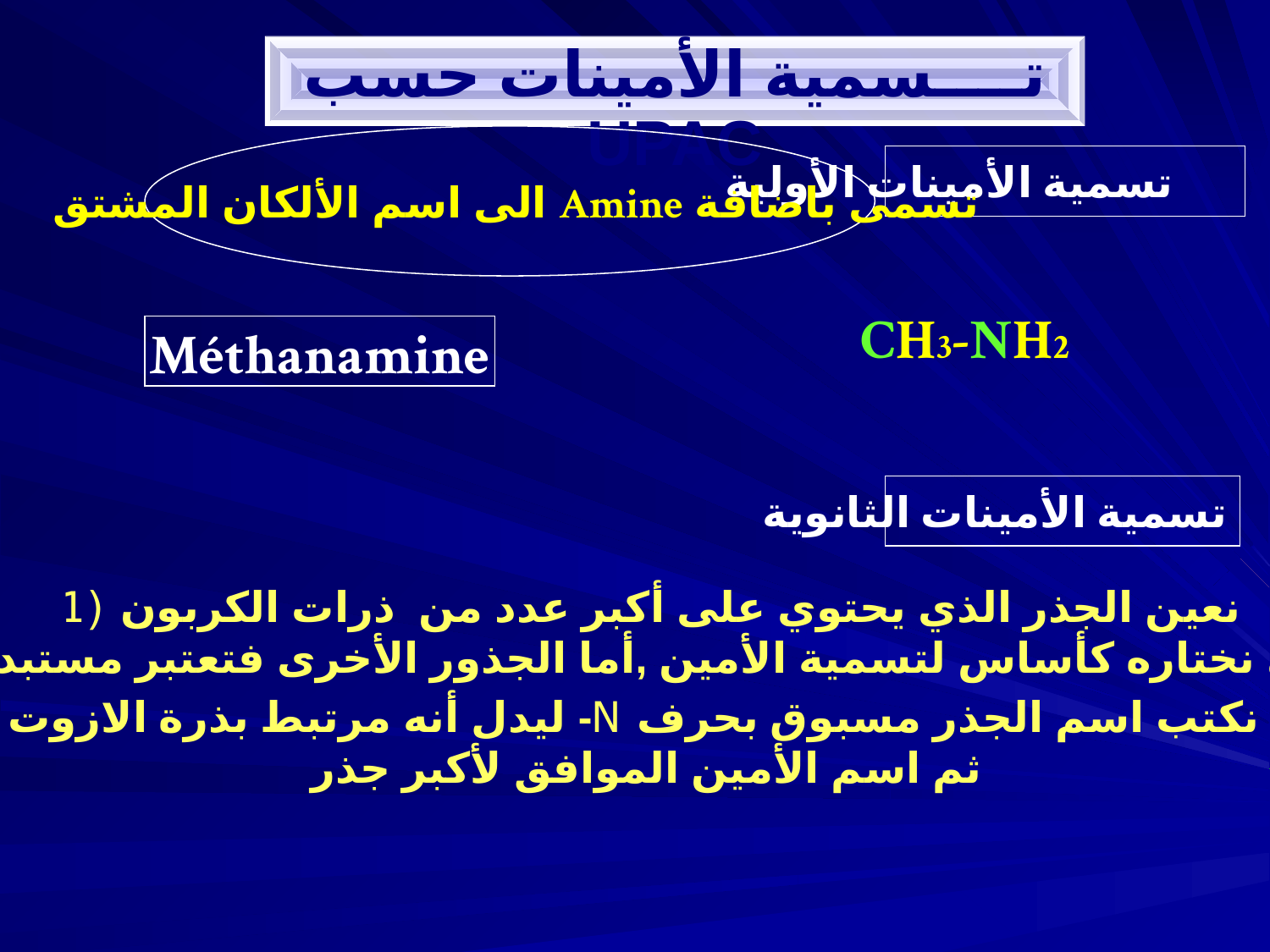

تــــسمية الأمينات حسب UPAC

تسمى باضافة Amine الى اسم الألكان المشتق

	    تسمية الأمينات الأولية
CH3-NH2
Méthanamine
	    تسمية الأمينات الثانوية
1) نعين الجذر الذي يحتوي على أكبر عدد من  ذرات الكربون
الذي نختاره كأساس لتسمية الأمين ,أما الجذور الأخرى فتعتبر مستبدلة
2) نكتب اسم الجذر مسبوق بحرف N- ليدل أنه مرتبط بذرة الازوت
 ثم اسم الأمين الموافق لأكبر جذر